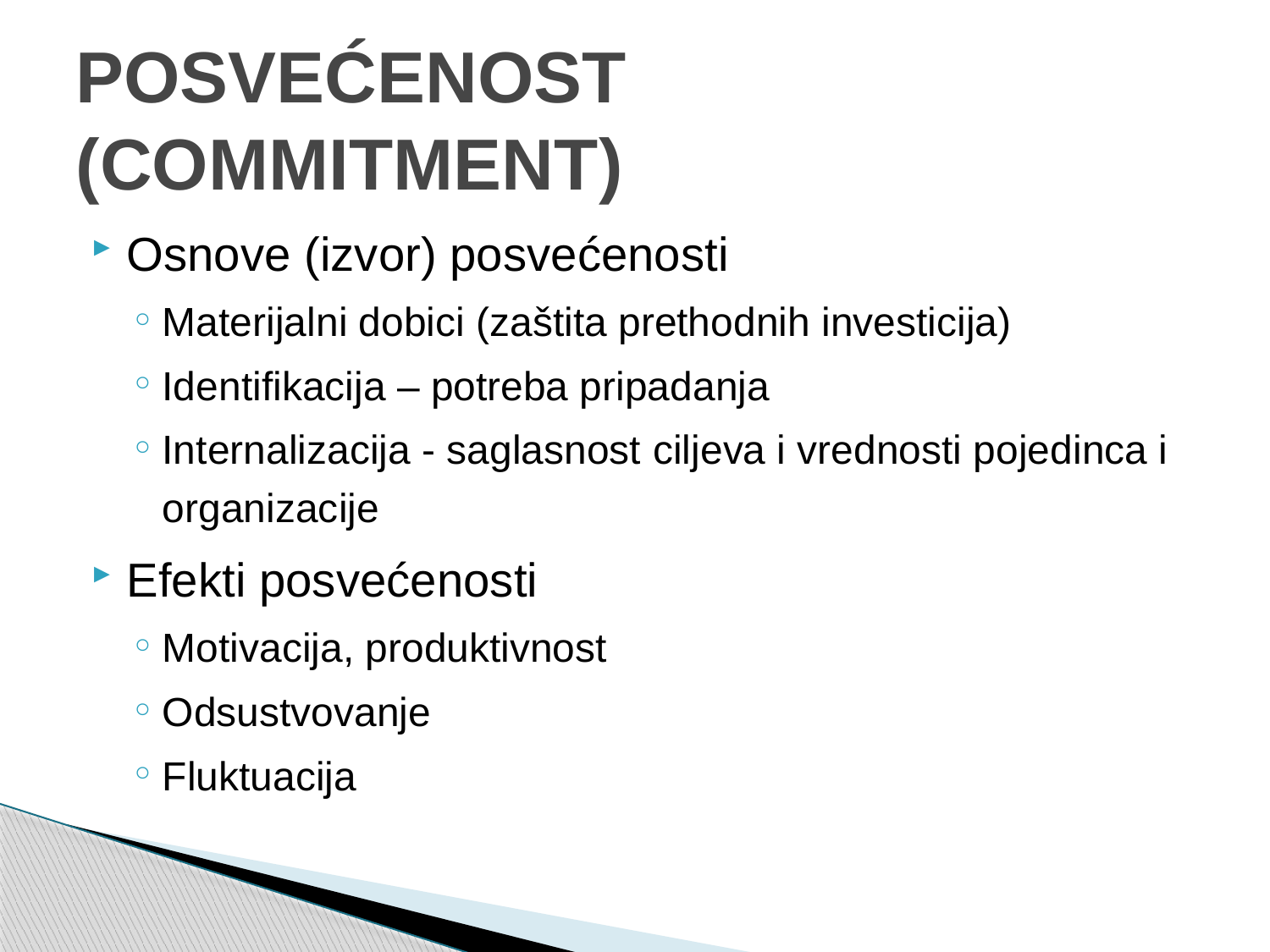

# POSVEĆENOST (COMMITMENT)
Osnove (izvor) posvećenosti
Materijalni dobici (zaštita prethodnih investicija)
Identifikacija – potreba pripadanja
Internalizacija - saglasnost ciljeva i vrednosti pojedinca i organizacije
Efekti posvećenosti
Motivacija, produktivnost
Odsustvovanje
Fluktuacija